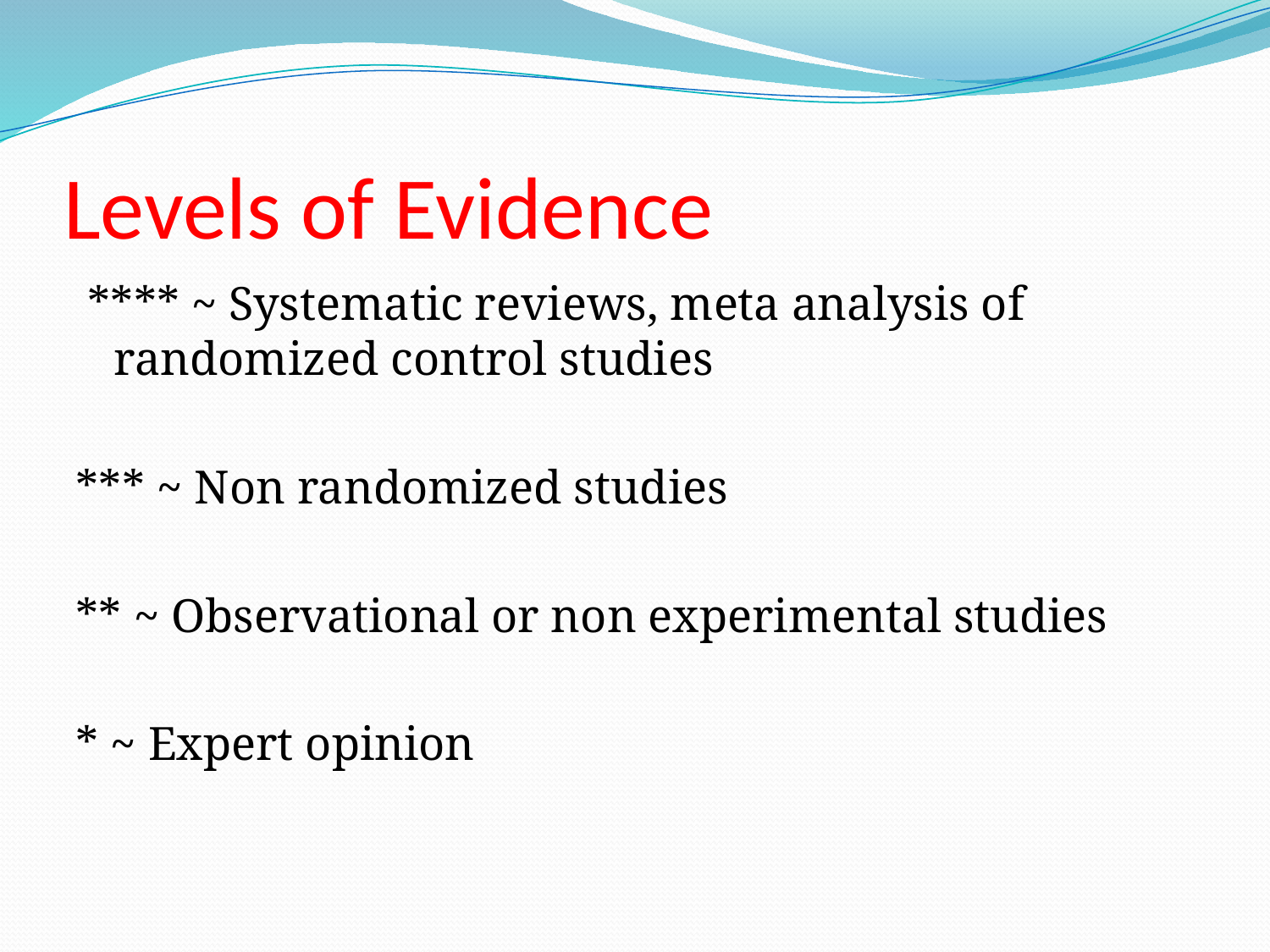

# Levels of Evidence
 **** ~ Systematic reviews, meta analysis of randomized control studies

*** ~ Non randomized studies

** ~ Observational or non experimental studies

* ~ Expert opinion